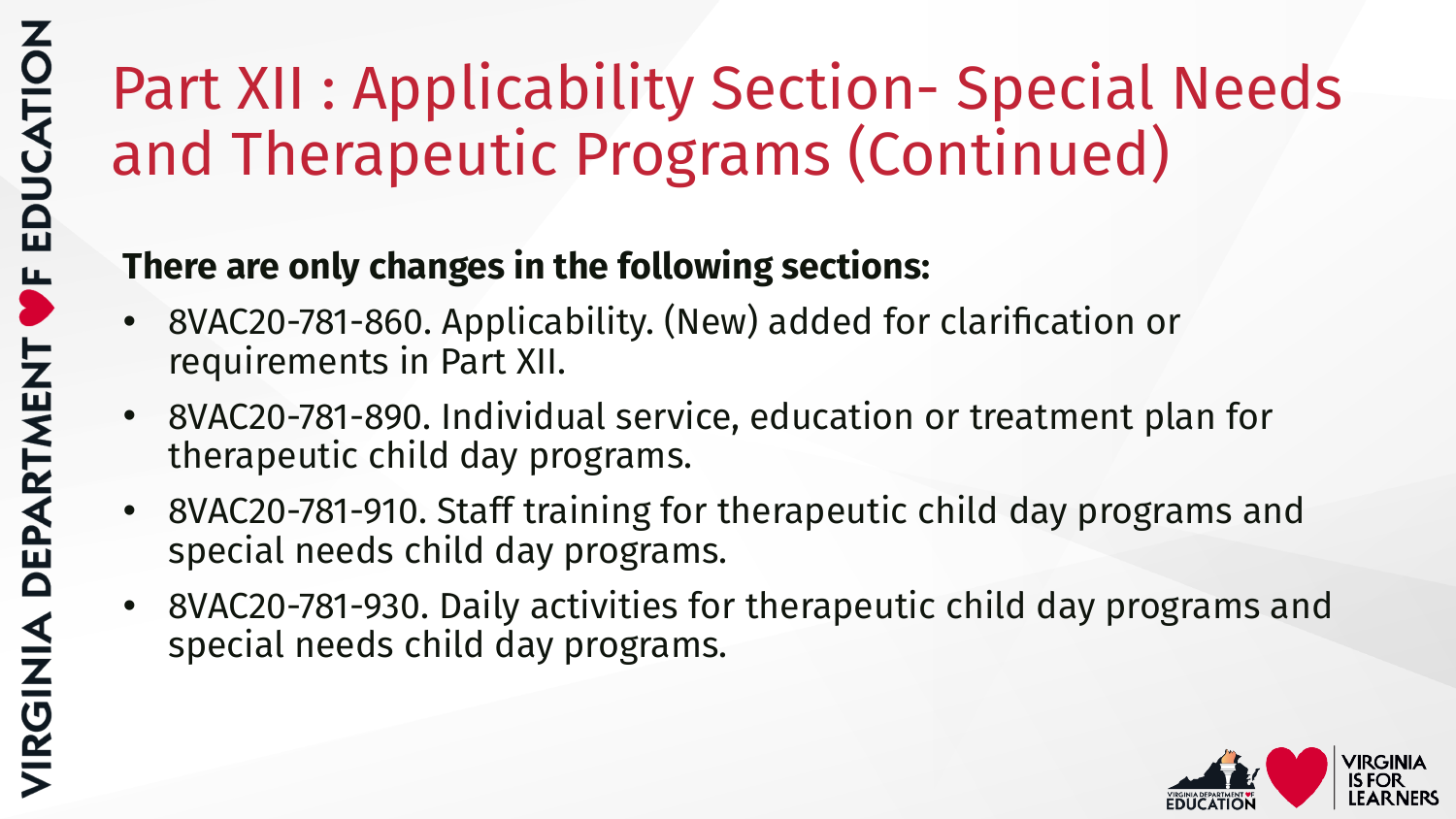

# Part XII : Applicability Section- Special Needs and Therapeutic Programs (Continued)
There are only changes in the following sections:
8VAC20-781-860. Applicability. (New) added for clarification or requirements in Part XII.
8VAC20-781-890. Individual service, education or treatment plan for therapeutic child day programs.
8VAC20-781-910. Staff training for therapeutic child day programs and special needs child day programs.
8VAC20-781-930. Daily activities for therapeutic child day programs and special needs child day programs.